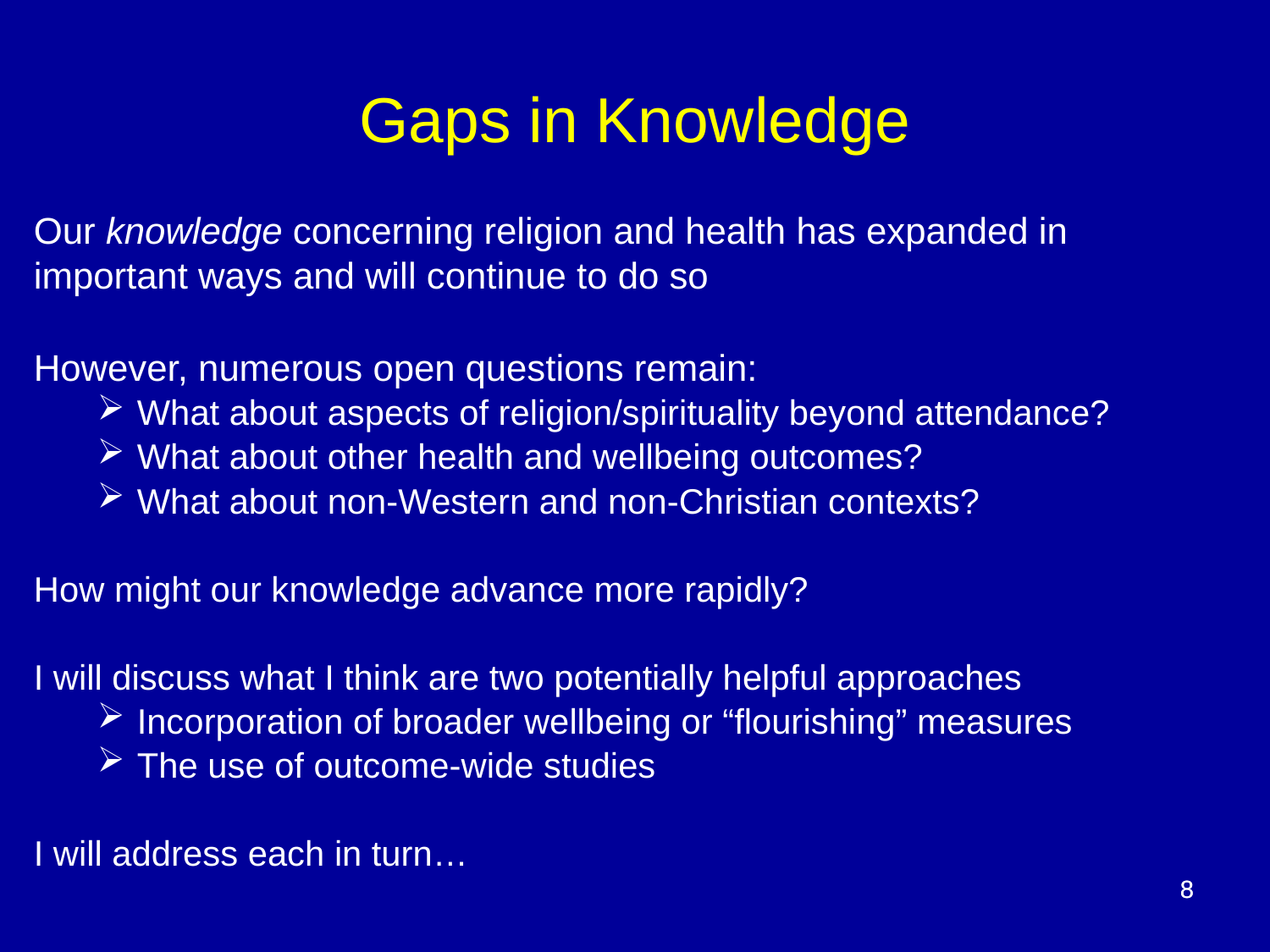

Gaps in Knowledge
Our knowledge concerning religion and health has expanded in important ways and will continue to do so

However, numerous open questions remain:
What about aspects of religion/spirituality beyond attendance?
What about other health and wellbeing outcomes?
What about non-Western and non-Christian contexts?

How might our knowledge advance more rapidly?

I will discuss what I think are two potentially helpful approaches
Incorporation of broader wellbeing or “flourishing” measures
The use of outcome-wide studies

I will address each in turn…
8
8